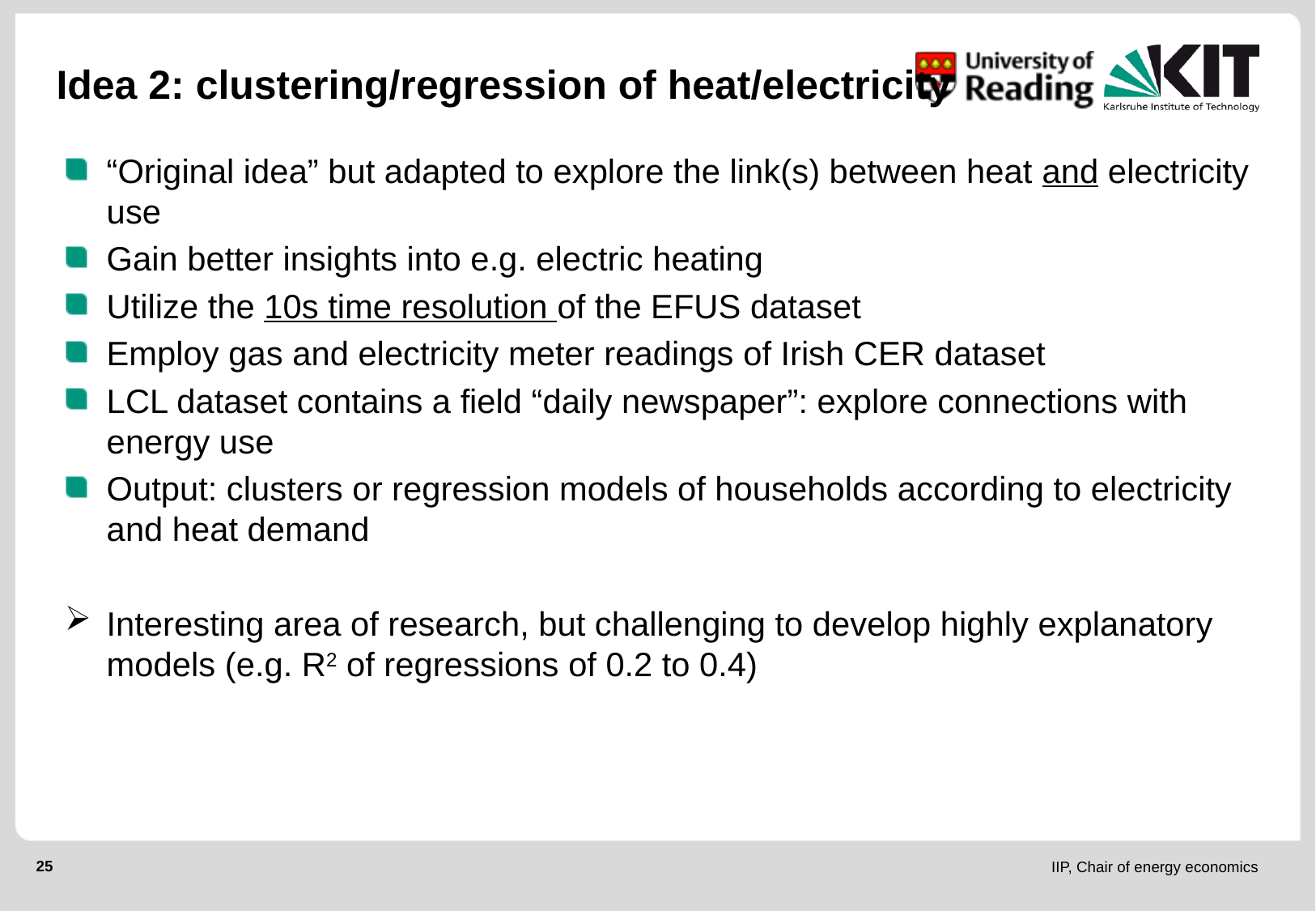

# Idea 2: clustering/regression of heat/electricity
“Original idea” but adapted to explore the link(s) between heat and electricity use
Gain better insights into e.g. electric heating
Utilize the 10s time resolution of the EFUS dataset
Employ gas and electricity meter readings of Irish CER dataset
LCL dataset contains a field “daily newspaper”: explore connections with energy use
Output: clusters or regression models of households according to electricity and heat demand

Interesting area of research, but challenging to develop highly explanatory models (e.g. R2 of regressions of 0.2 to 0.4)